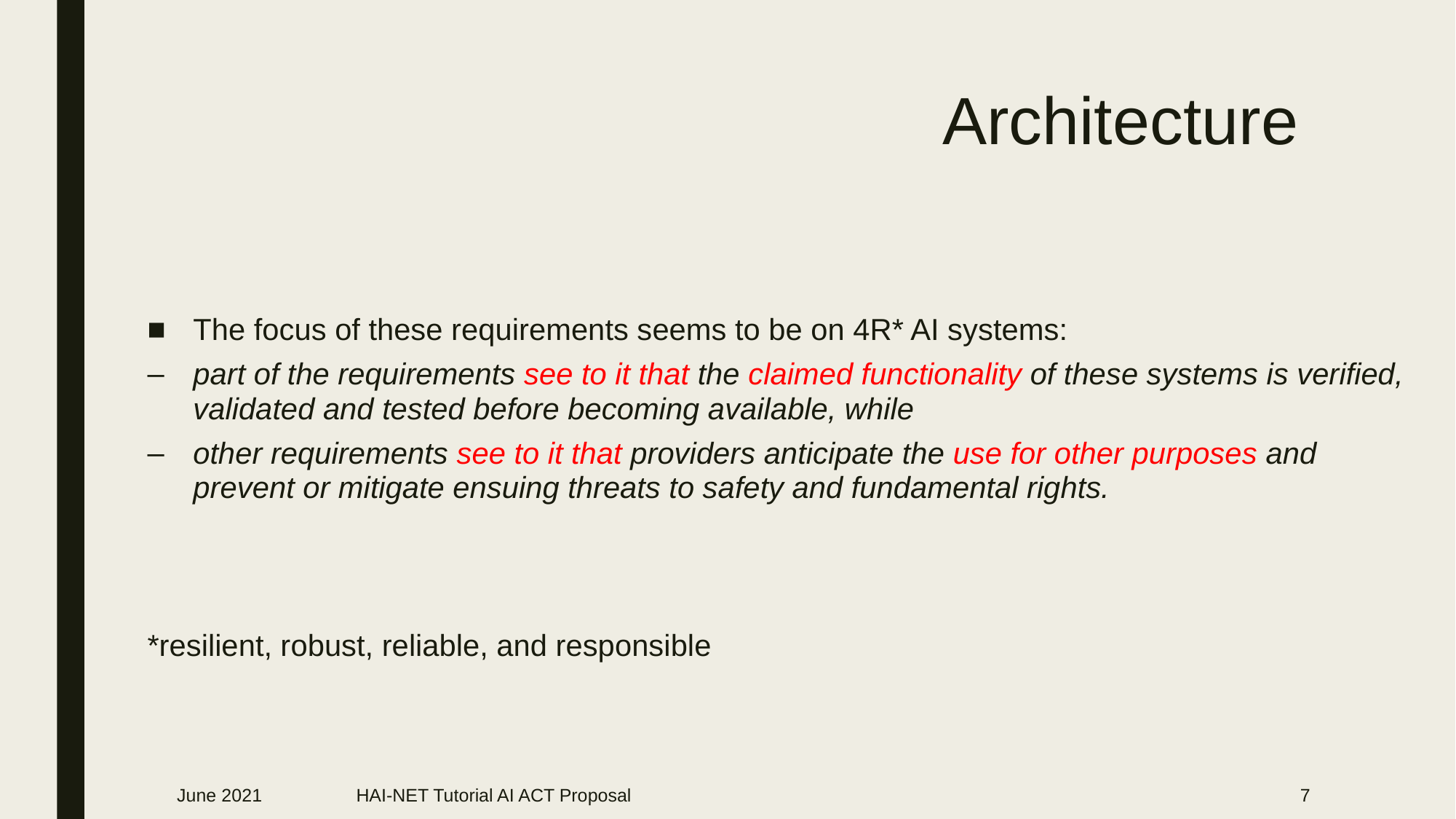

# Architecture

The focus of these requirements seems to be on 4R* AI systems:
part of the requirements see to it that the claimed functionality of these systems is verified, validated and tested before becoming available, while
other requirements see to it that providers anticipate the use for other purposes and prevent or mitigate ensuing threats to safety and fundamental rights.

*resilient, robust, reliable, and responsible
June 2021
HAI-NET Tutorial AI ACT Proposal
7